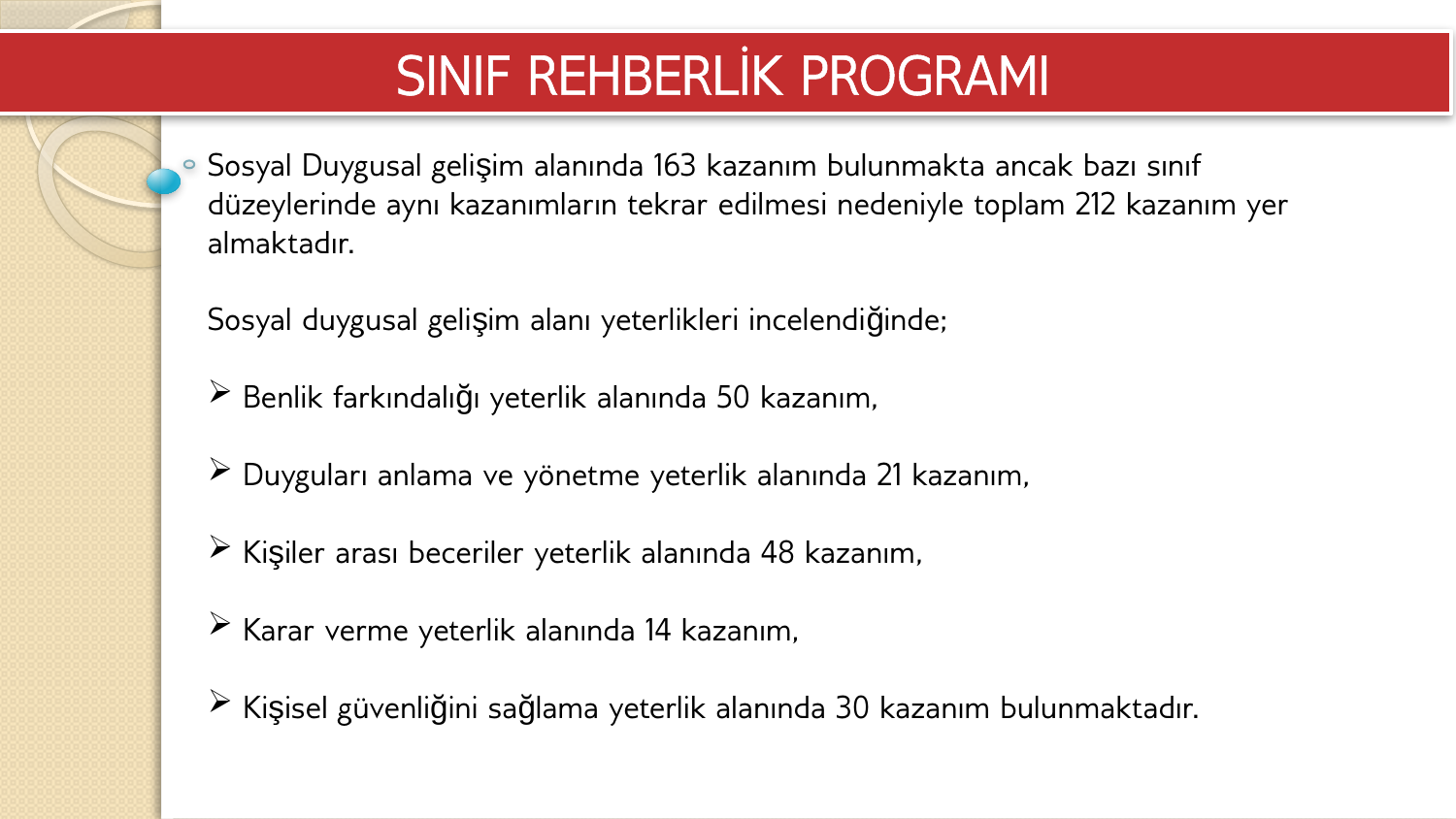

SINIF REHBERLİK PROGRAMI
Sosyal Duygusal gelişim alanında 163 kazanım bulunmakta ancak bazı sınıf düzeylerinde aynı kazanımların tekrar edilmesi nedeniyle toplam 212 kazanım yer almaktadır.

Sosyal duygusal gelişim alanı yeterlikleri incelendiğinde;

 Benlik farkındalığı yeterlik alanında 50 kazanım,

 Duyguları anlama ve yönetme yeterlik alanında 21 kazanım,

 Kişiler arası beceriler yeterlik alanında 48 kazanım,

 Karar verme yeterlik alanında 14 kazanım,

 Kişisel güvenliğini sağlama yeterlik alanında 30 kazanım bulunmaktadır.